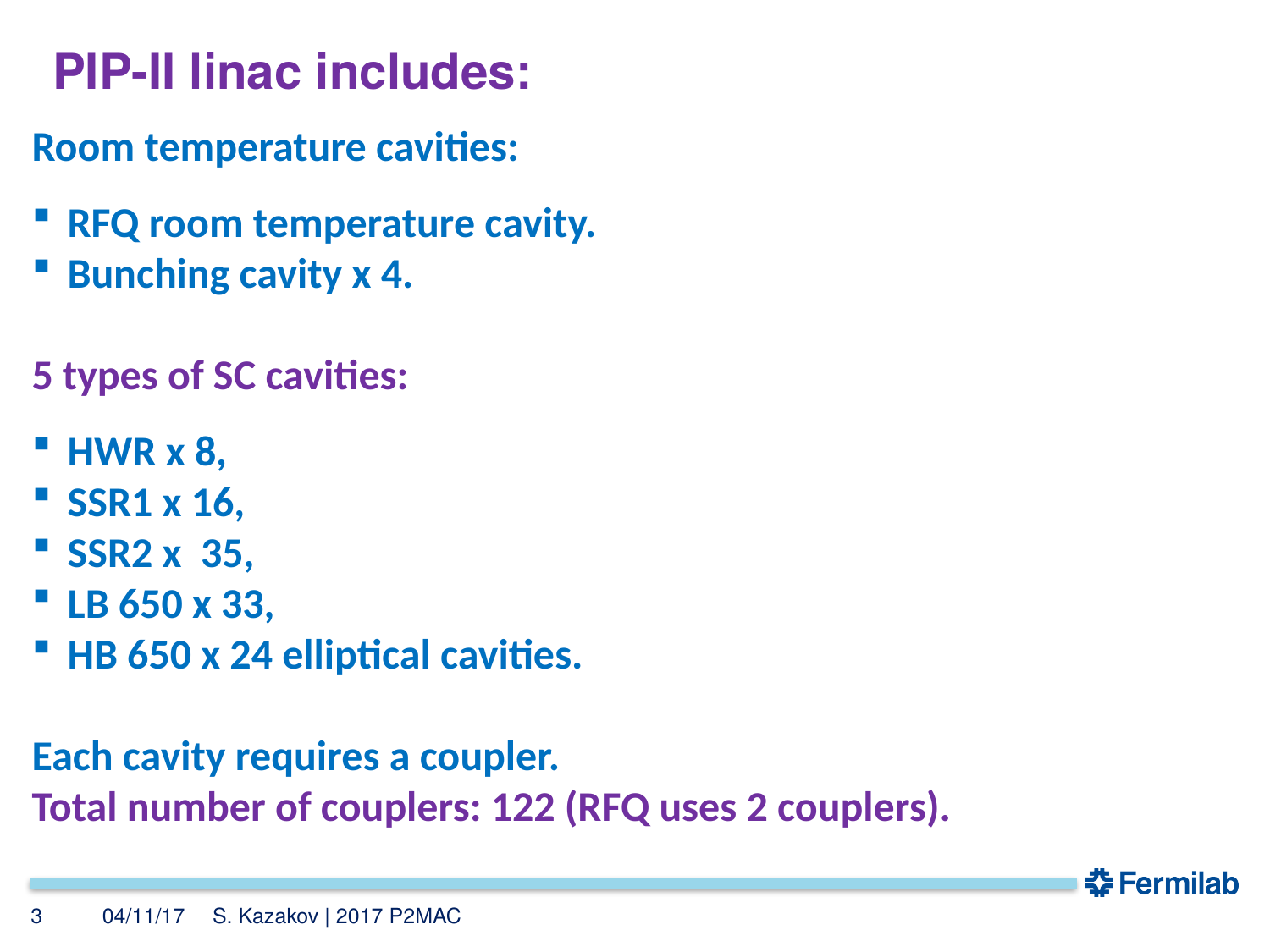

# PIP-II linac includes:
Room temperature cavities:

RFQ room temperature cavity.
Bunching cavity x 4.

5 types of SC cavities:

HWR x 8,
SSR1 x 16,
SSR2 x  35,
LB 650 x 33,
HB 650 x 24 elliptical cavities.

Each cavity requires a coupler.
Total number of couplers: 122 (RFQ uses 2 couplers).

04/11/17
3
S. Kazakov | 2017 P2MAC